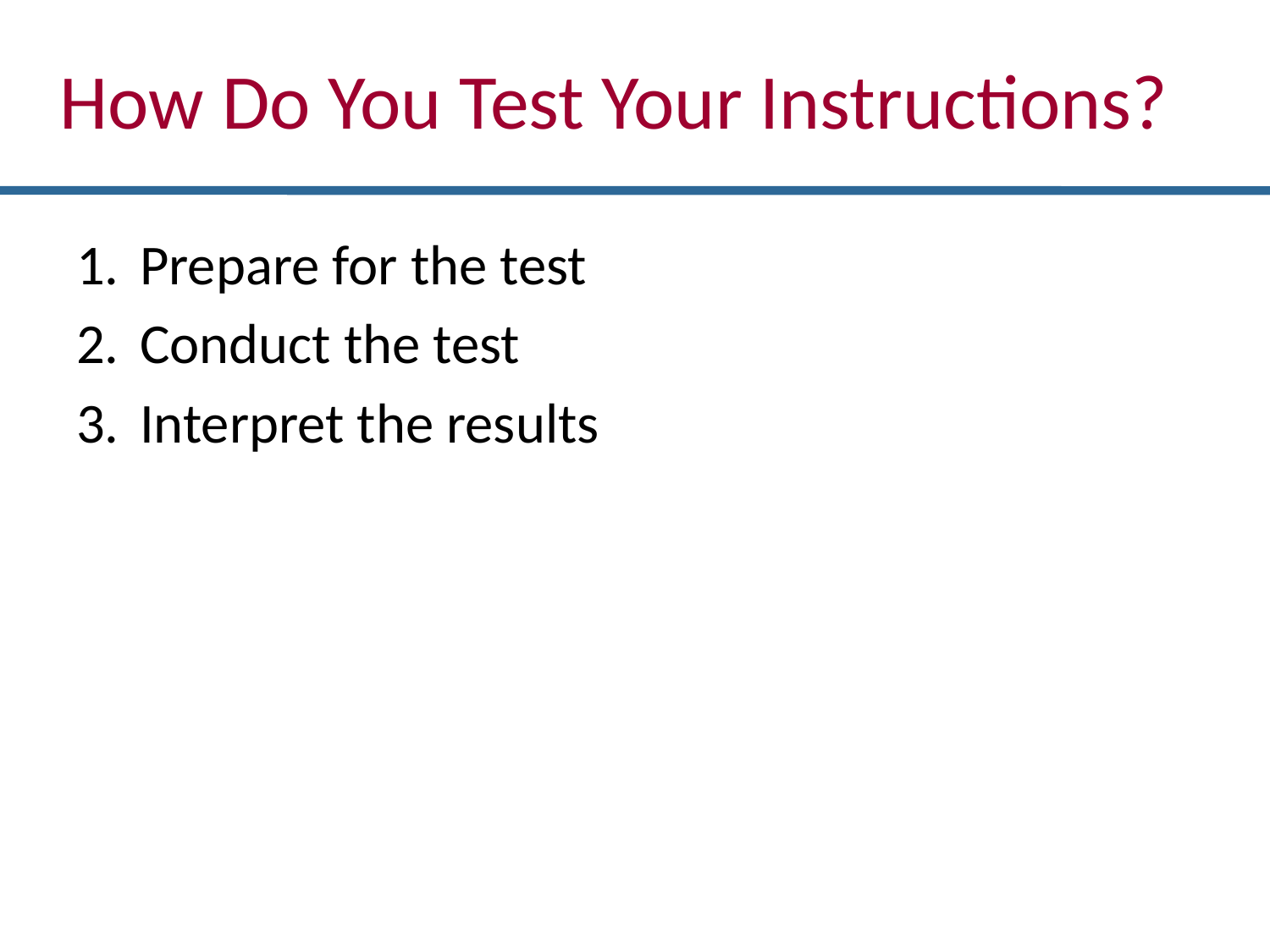

How Do You Test Your Instructions?
Prepare for the test
Conduct the test
Interpret the results